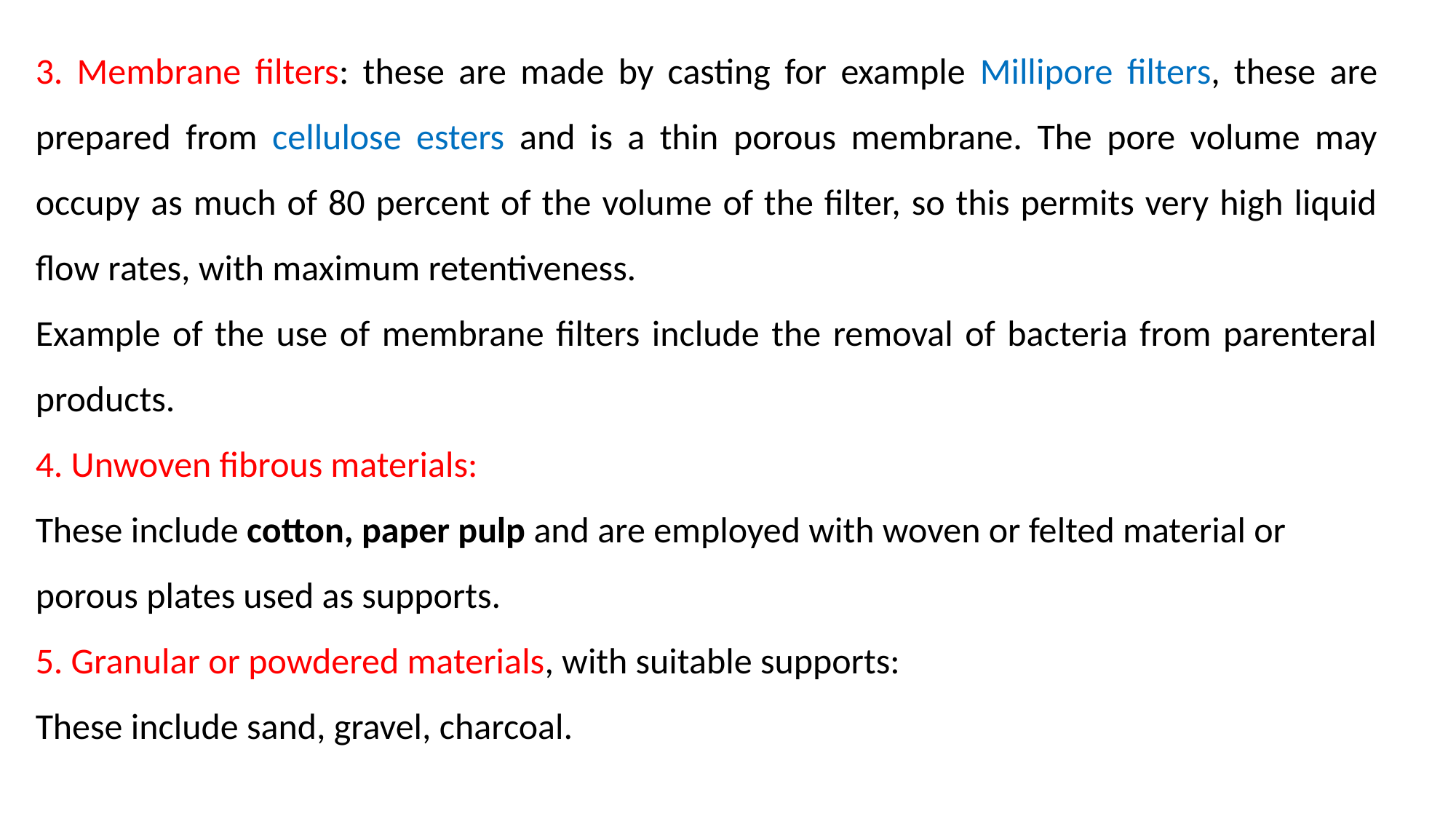

3. Membrane filters: these are made by casting for example Millipore filters, these are prepared from cellulose esters and is a thin porous membrane. The pore volume may occupy as much of 80 percent of the volume of the filter, so this permits very high liquid flow rates, with maximum retentiveness.
Example of the use of membrane filters include the removal of bacteria from parenteral products.
4. Unwoven fibrous materials:
These include cotton, paper pulp and are employed with woven or felted material or porous plates used as supports.
5. Granular or powdered materials, with suitable supports:
These include sand, gravel, charcoal.